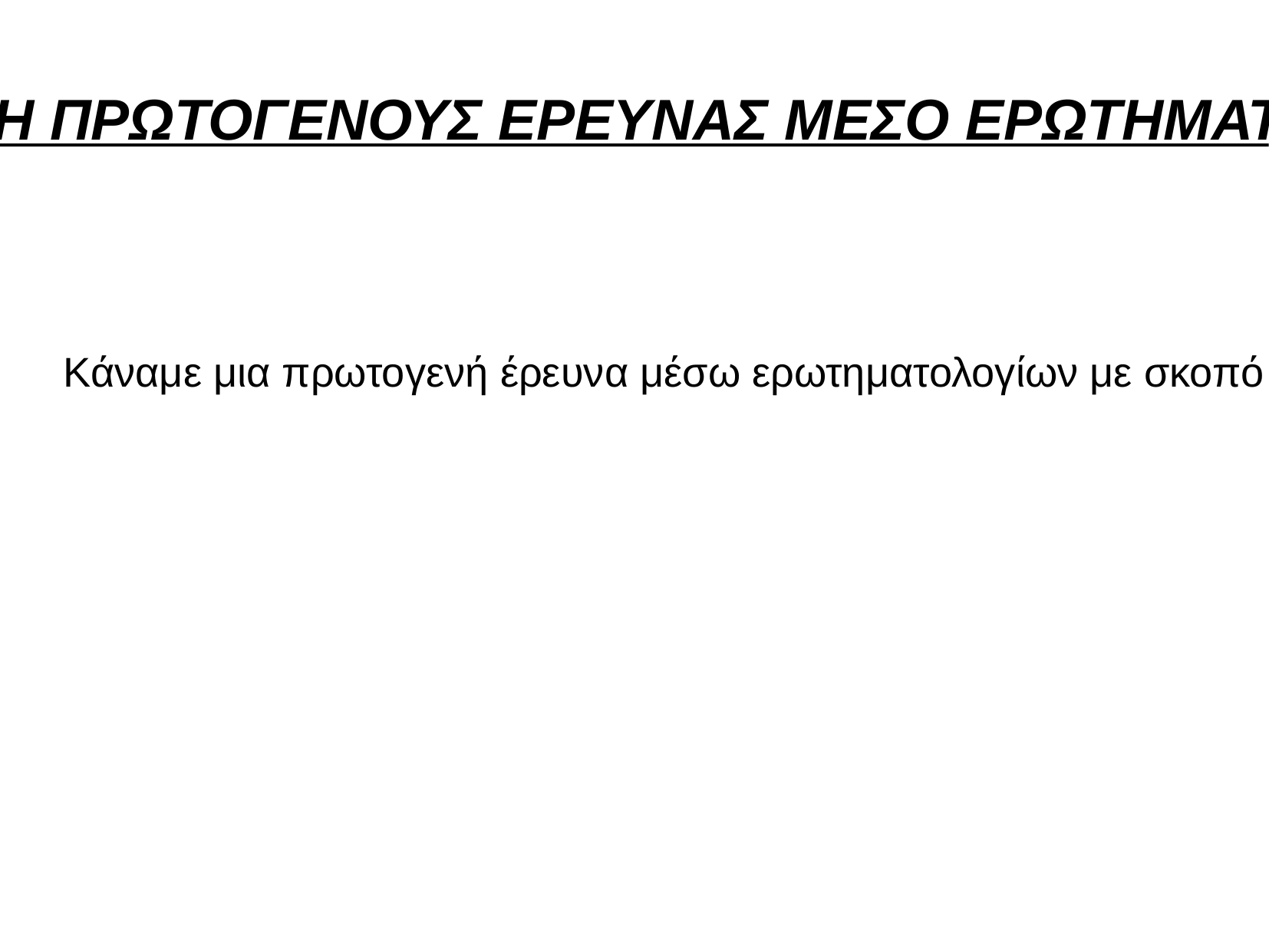

ΔΙΕΞΑΓΩΓΗ ΠΡΩΤΟΓΕΝΟΥΣ ΕΡΕΥΝΑΣ ΜΕΣΟ ΕΡΩΤΗΜΑΤΟΛΟΓΙΩΝ.

Κάναμε μια πρωτογενή έρευνα μέσω ερωτηματολογίων με σκοπό να μάθουμε και να καταγράψουμε τις λέξεις και εκφράσεις αργκό που πρώην  και νυν  φαντάροι αλλά και οι ανώτεροί τους. Από αυτήν την έρευνα θέλαμε να συμπεράνουμε κατά πόσο την χρησιμοποιούσαν και τι ήταν αυτό που τους έκανε να μιλούν αυτού του είδους αργκό.